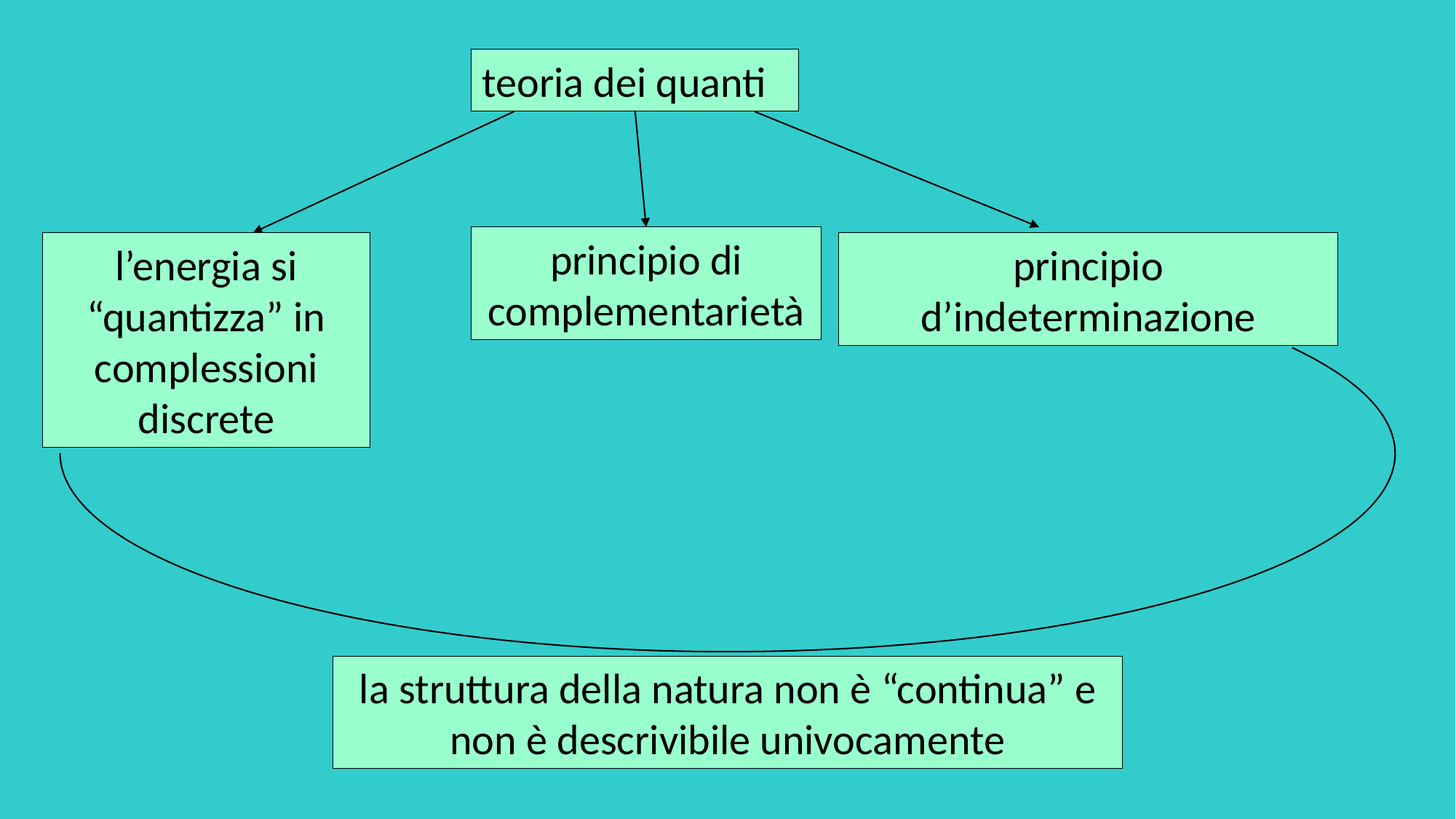

teoria dei quanti
principio di complementarietà
l’energia si “quantizza” in complessioni discrete
principio d’indeterminazione

la struttura della natura non è “continua” e non è descrivibile univocamente